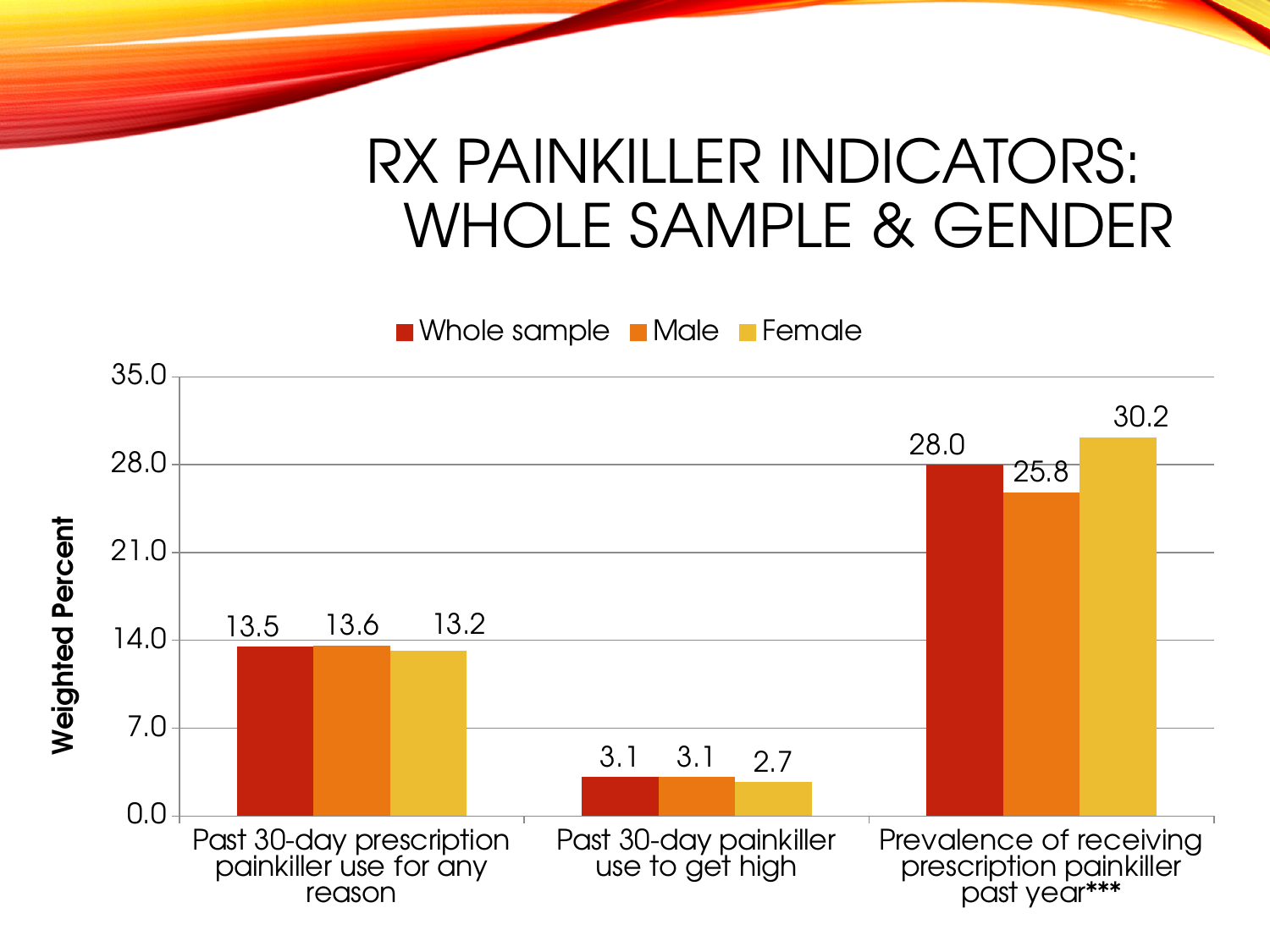

# Rx Painkiller Indicators:   Whole sample & gender

### Chart

| Category | Whole sample | Male | Female |
|---|---|---|---|
| Past 30-day prescription painkiller use for any reason | 13.5 | 13.6 | 13.2 |
| Past 30-day painkiller use to get high | 3.1 | 3.1 | 2.7 |
| Prevalence of receiving prescription painkiller past year*** | 28.0 | 25.8 | 30.2 |